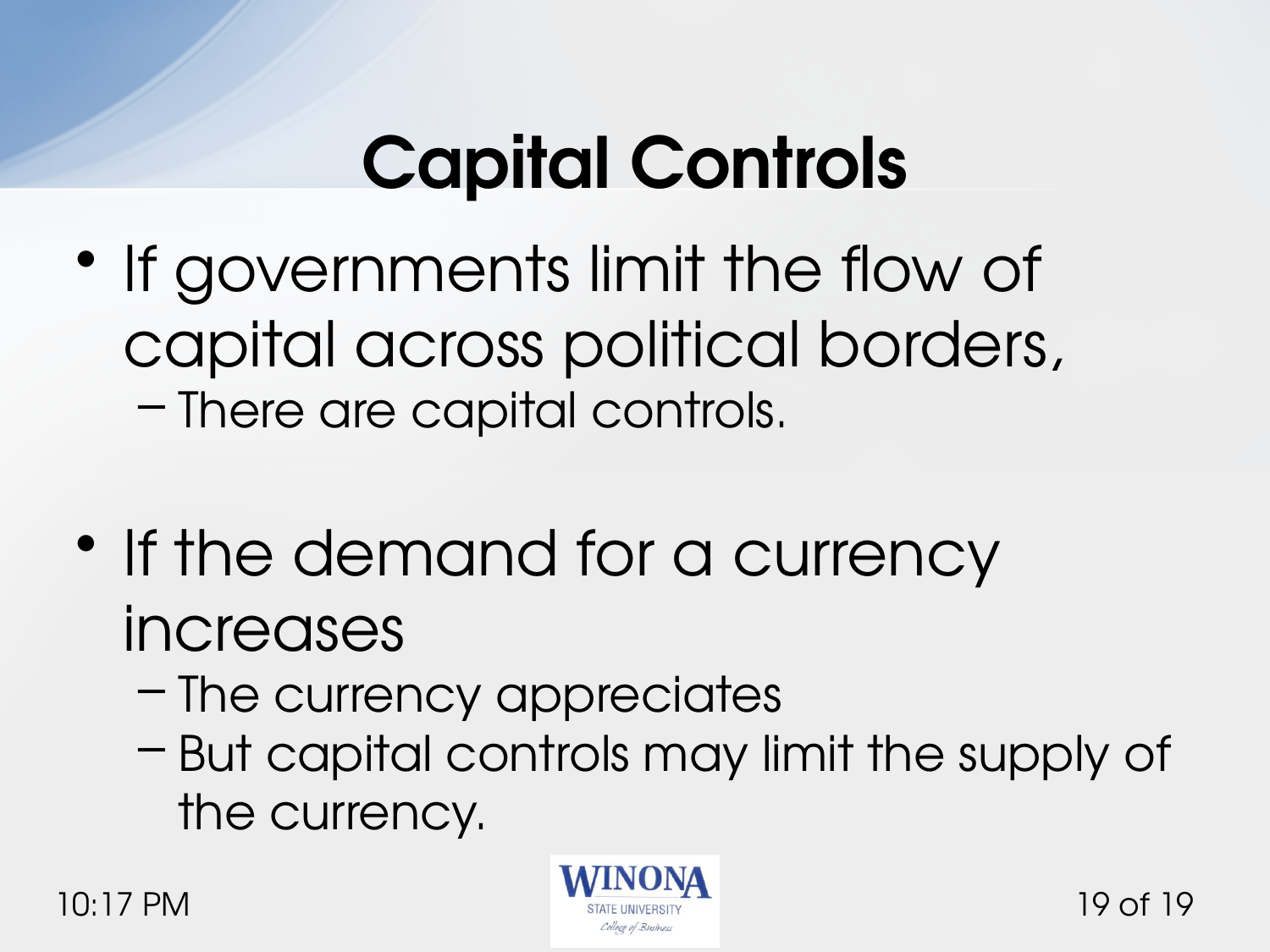

# Capital Controls
If governments limit the flow of capital across political borders,
There are capital controls.

If the demand for a currency increases
The currency appreciates
But capital controls may limit the supply of the currency.